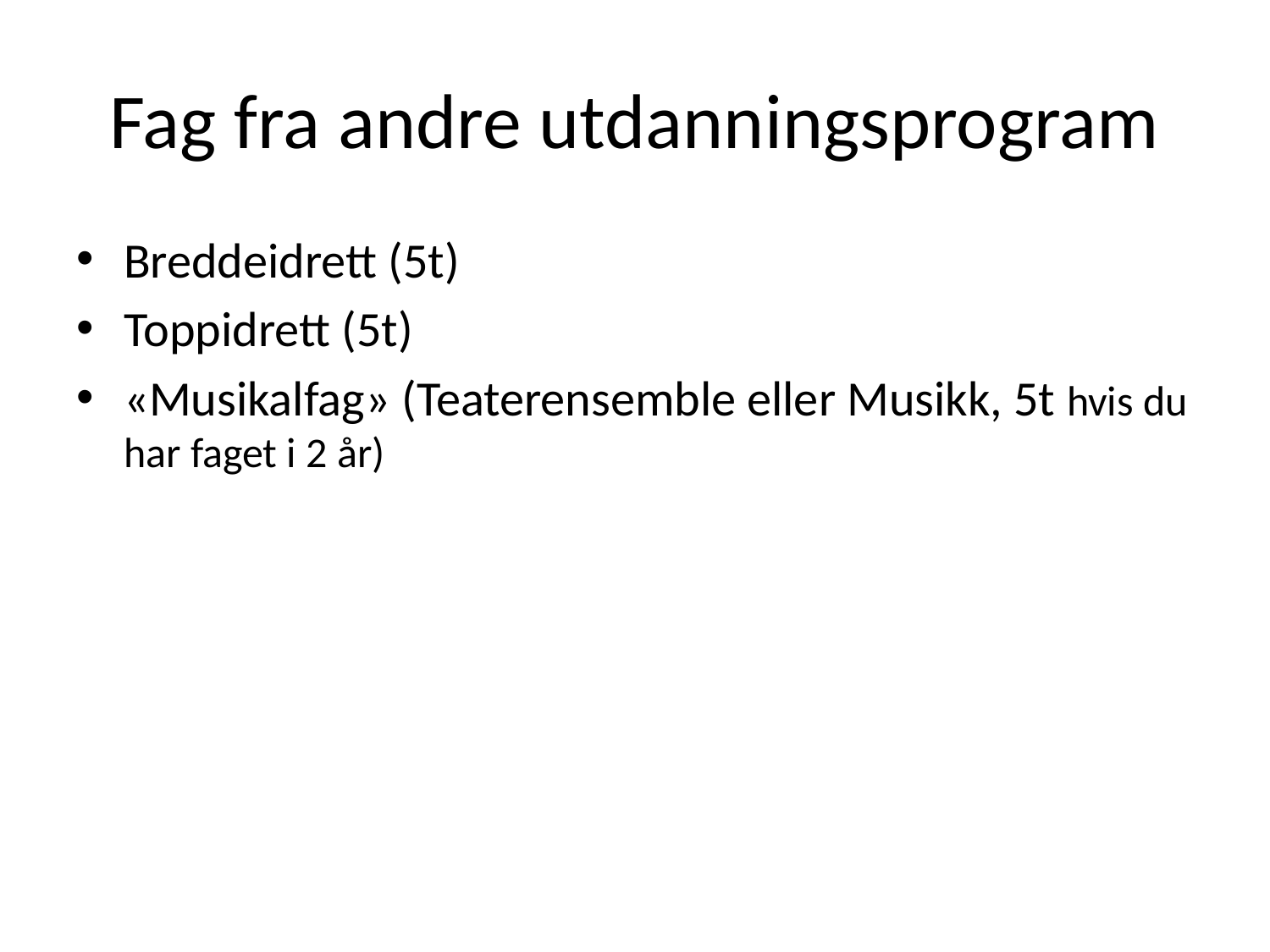

# Fag fra andre utdanningsprogram
Breddeidrett (5t)
Toppidrett (5t)
«Musikalfag» (Teaterensemble eller Musikk, 5t hvis du har faget i 2 år)